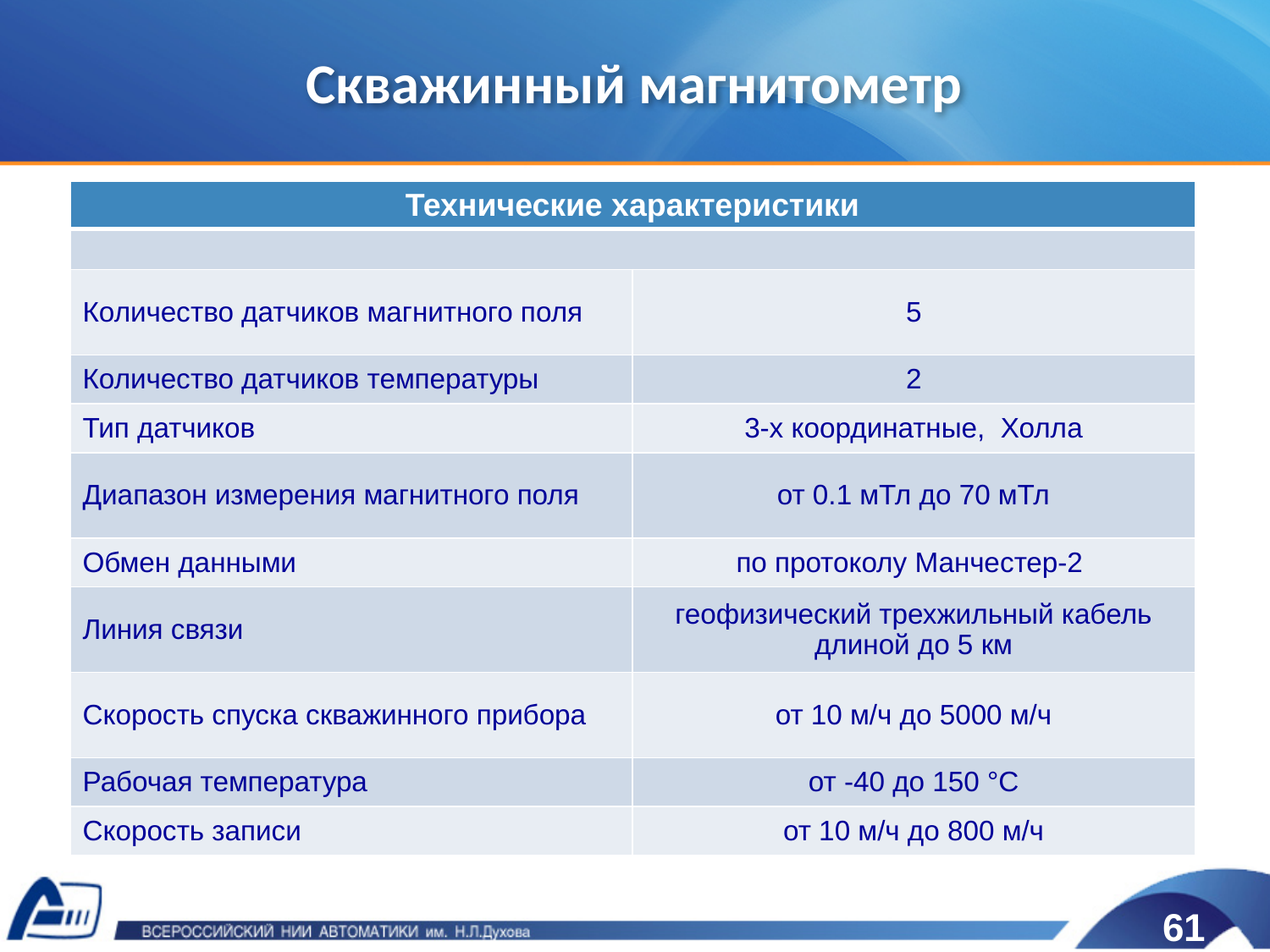

# Скважинный магнитометр
| Технические характеристики |  |
| --- | --- |
|  |  |
| Количество датчиков магнитного поля | 5 |
| Количество датчиков температуры | 2 |
| Тип датчиков | 3-х координатные, Холла |
| Диапазон измерения магнитного поля | от 0.1 мТл до 70 мТл |
| Обмен данными | по протоколу Манчестер-2 |
| Линия связи | геофизический трехжильный кабель длиной до 5 км |
| Скорость спуска скважинного прибора | от 10 м/ч до 5000 м/ч |
| Рабочая температура | от -40 до 150 °C |
| Скорость записи | от 10 м/ч до 800 м/ч |
61